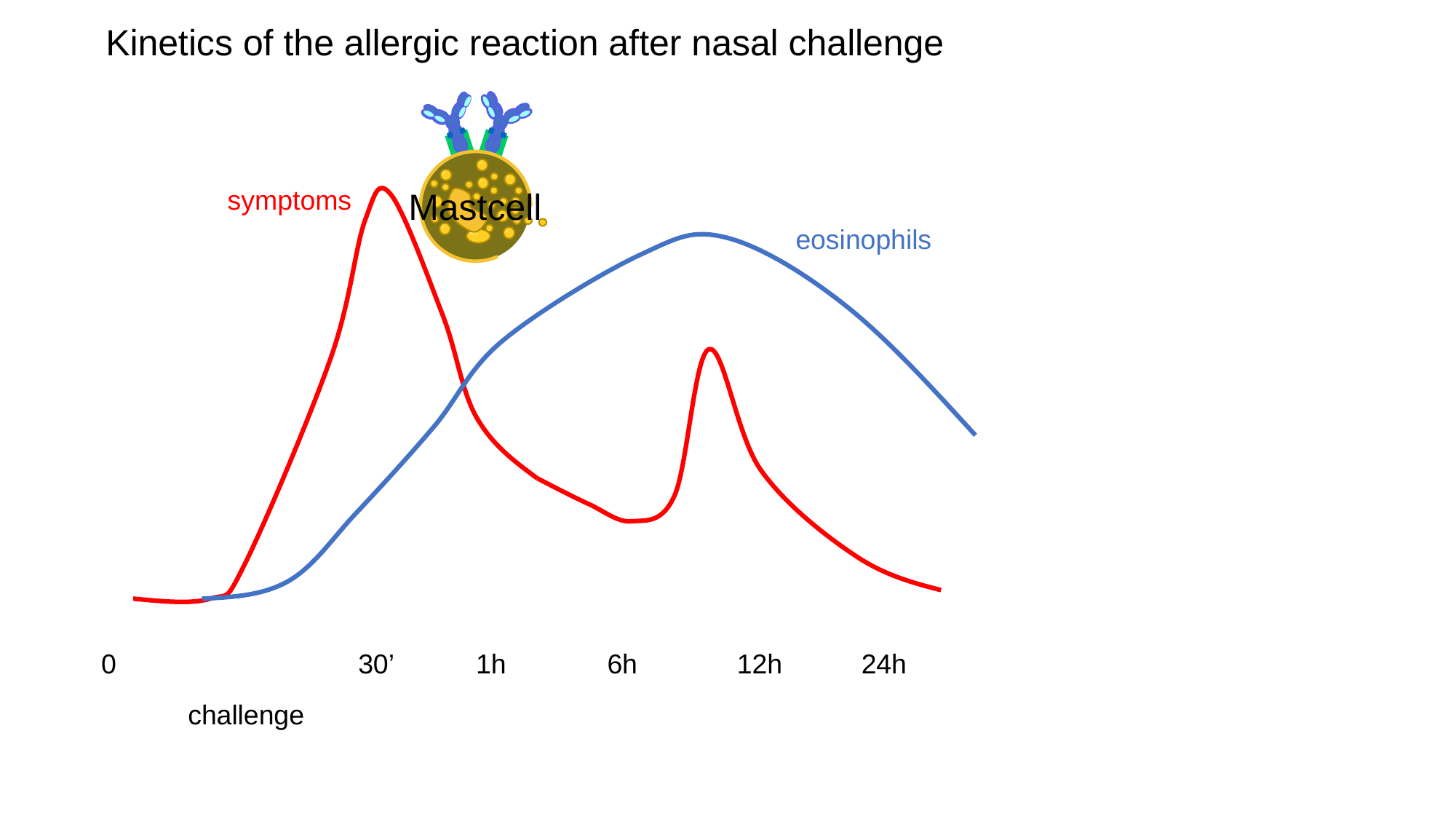

Kinetics of the allergic reaction after nasal challenge

Mastcell

symptoms

eosinophils

0
30’
1h
6h
12h
24h

challenge